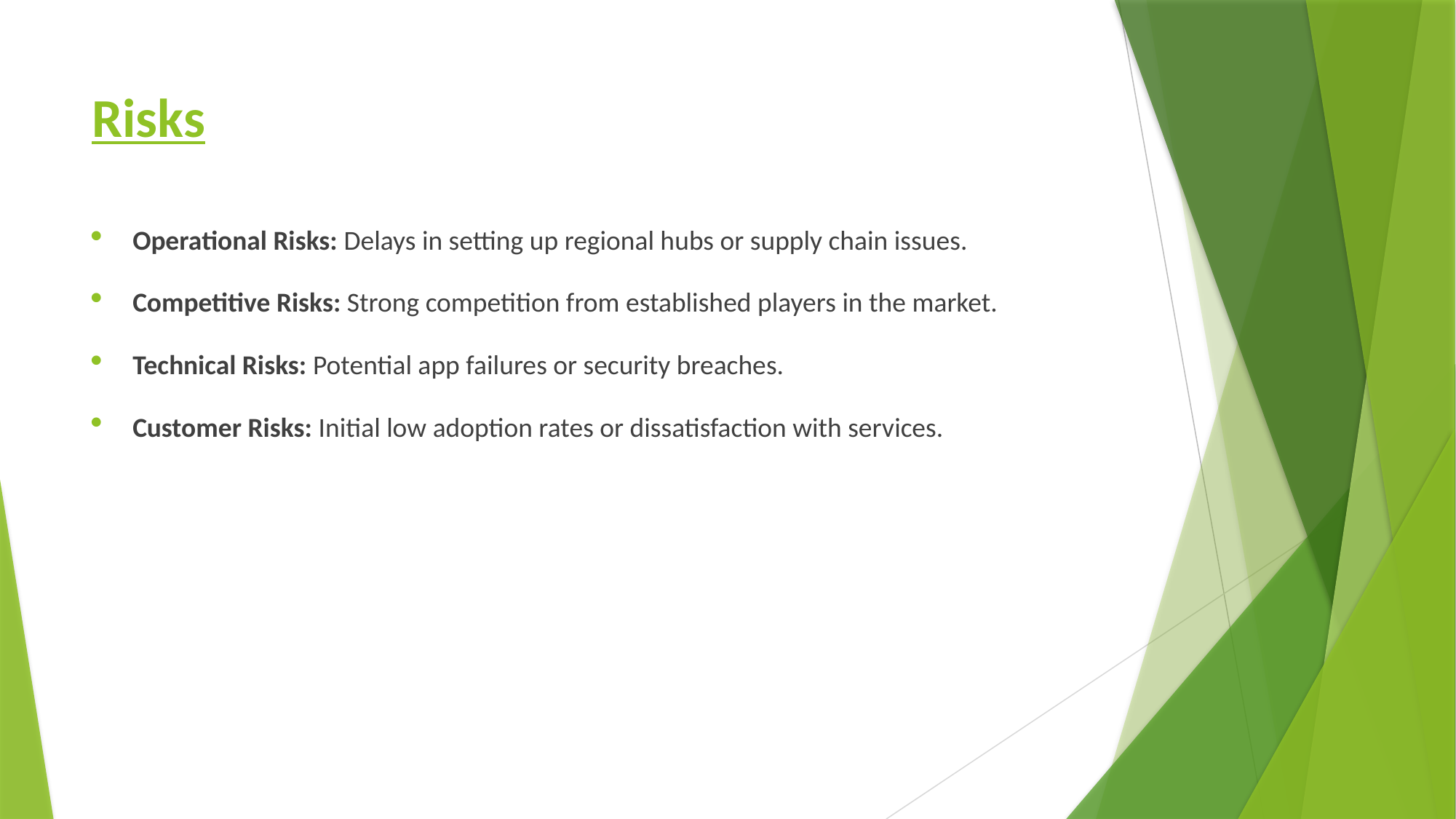

# Risks
Operational Risks: Delays in setting up regional hubs or supply chain issues.
Competitive Risks: Strong competition from established players in the market.
Technical Risks: Potential app failures or security breaches.
Customer Risks: Initial low adoption rates or dissatisfaction with services.